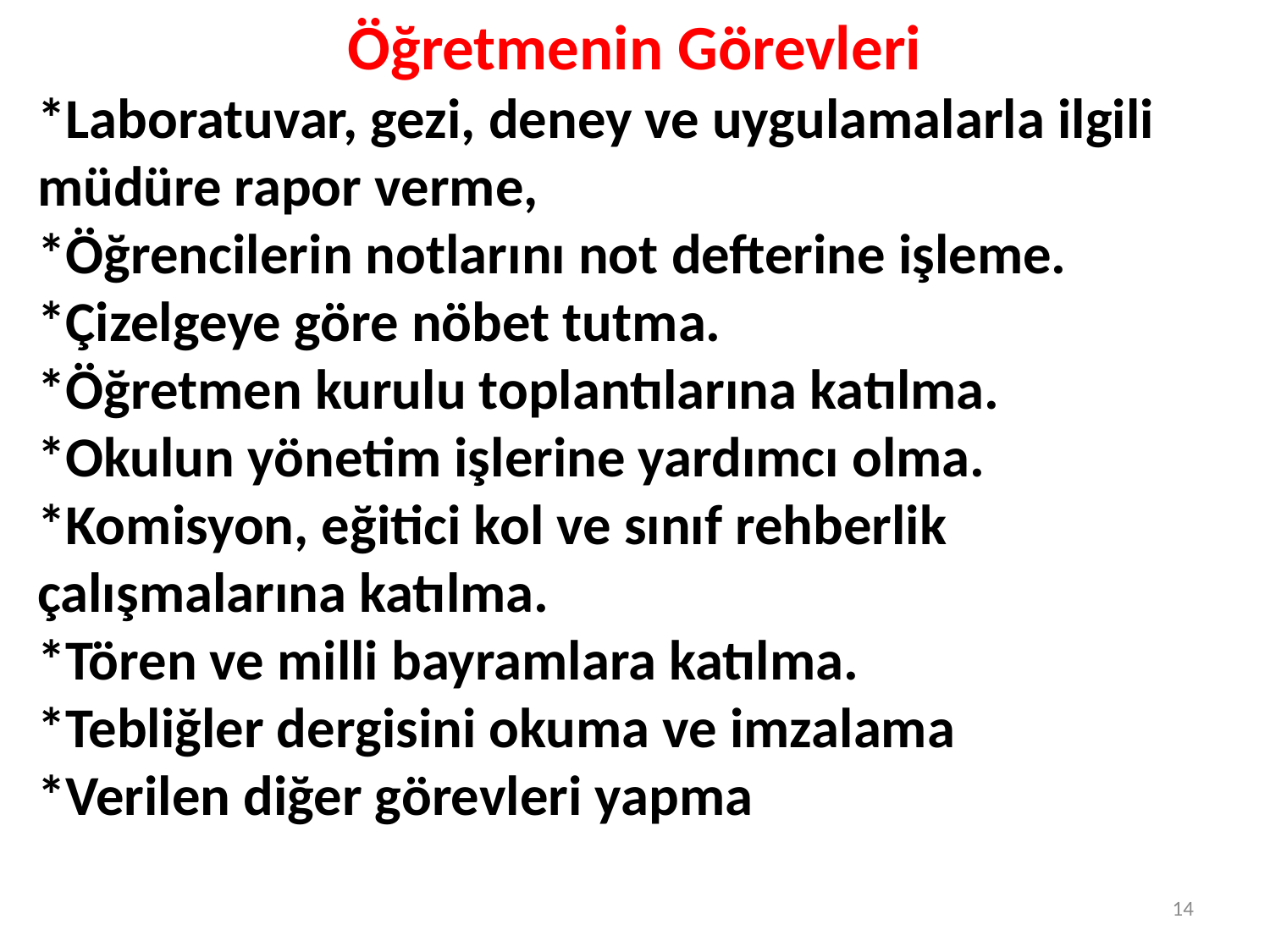

Öğretmenin Görevleri
*Laboratuvar, gezi, deney ve uygulamalarla ilgili müdüre rapor verme,
*Öğrencilerin notlarını not defterine işleme.
*Çizelgeye göre nöbet tutma.
*Öğretmen kurulu toplantılarına katılma.
*Okulun yönetim işlerine yardımcı olma.
*Komisyon, eğitici kol ve sınıf rehberlik çalışmalarına katılma.
*Tören ve milli bayramlara katılma.
*Tebliğler dergisini okuma ve imzalama
*Verilen diğer görevleri yapma

14